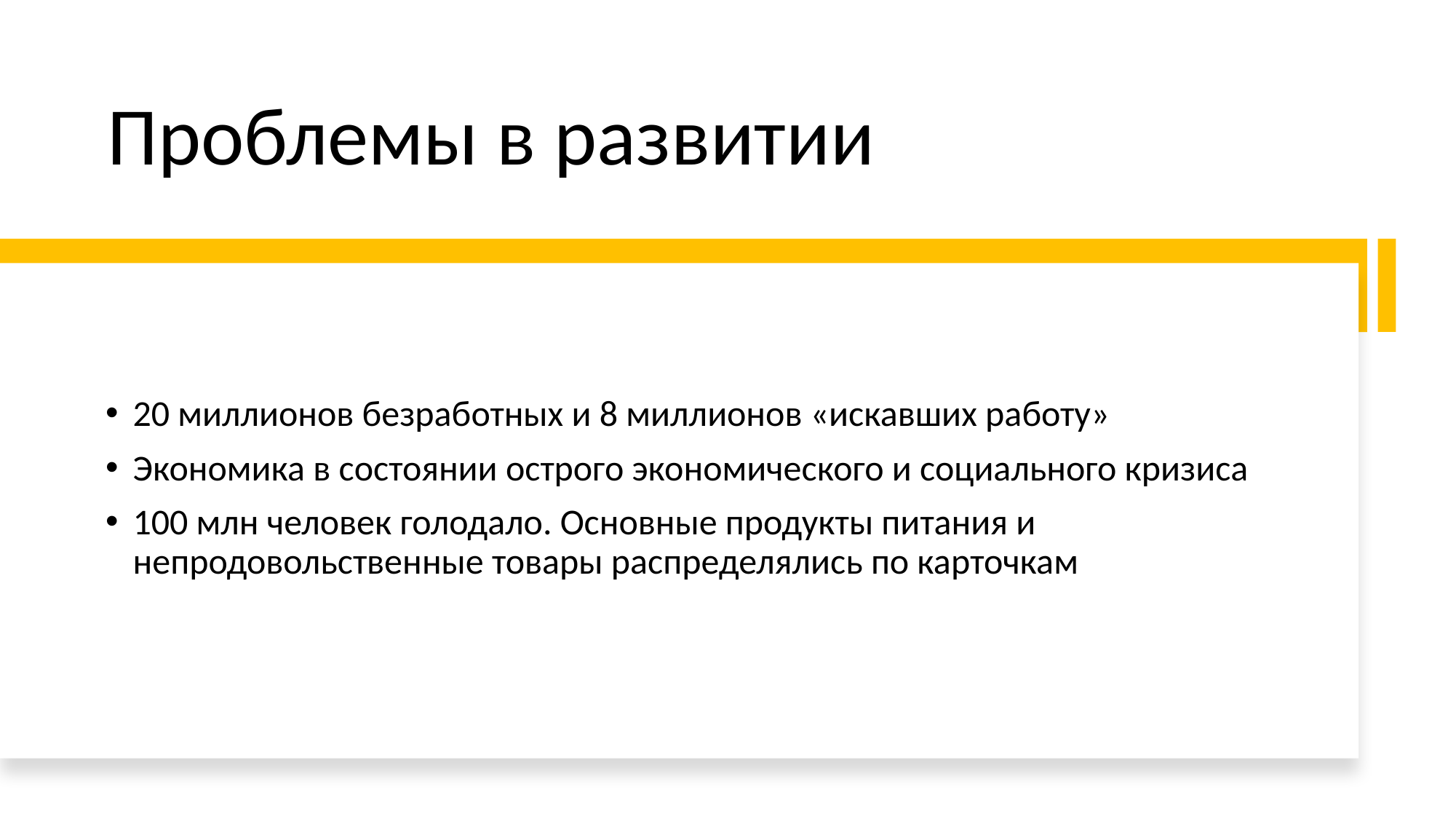

# Проблемы в развитии

20 миллионов безработных и 8 миллионов «искавших работу»
Экономика в состоянии острого экономического и социального кризиса
100 млн человек голодало. Основные продукты питания и непродовольственные товары распределялись по карточкам